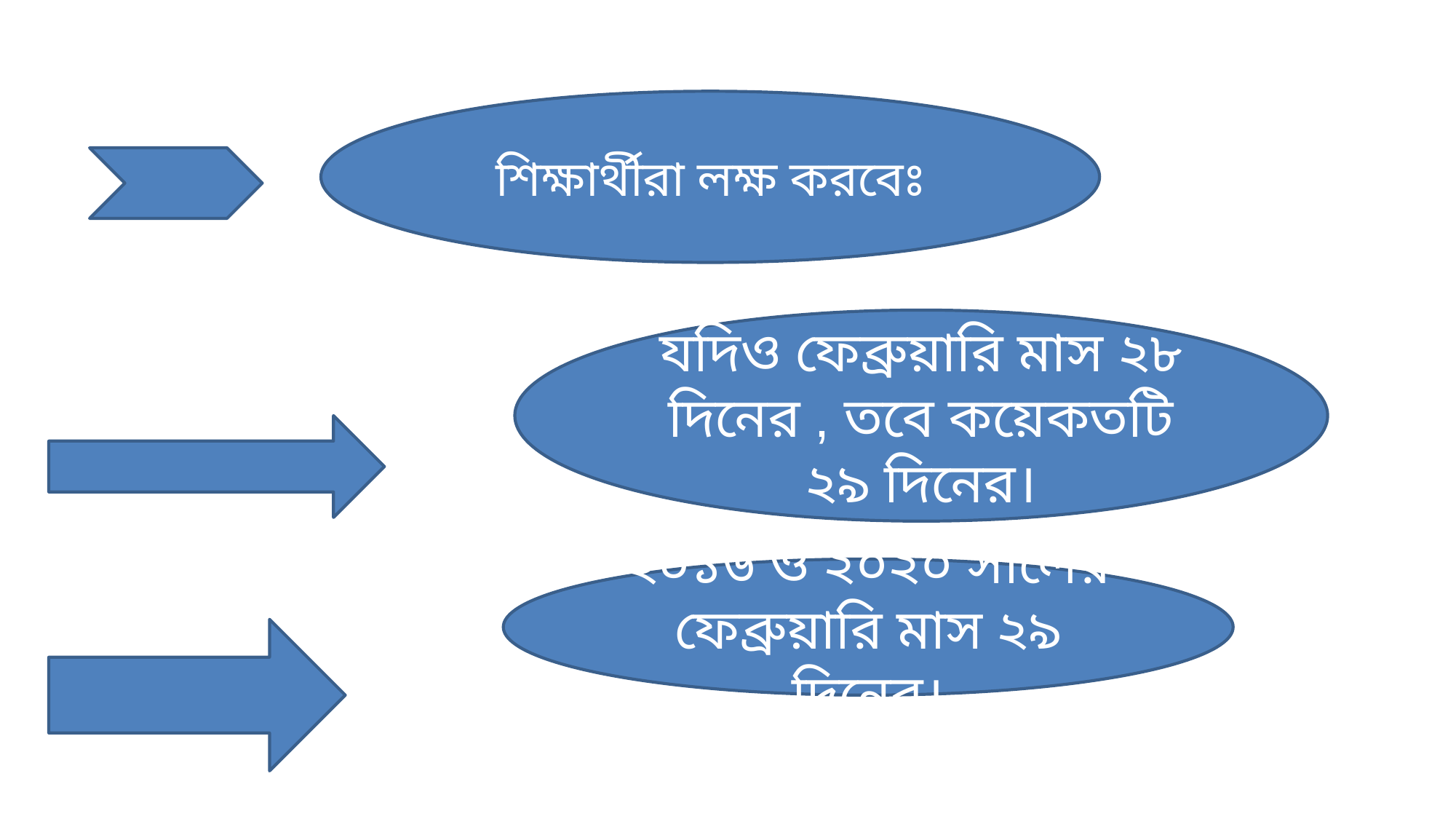

শিক্ষার্থীরা লক্ষ করবেঃ

যদিও ফেব্রুয়ারি মাস ২৮ দিনের , তবে কয়েকতটি ২৯ দিনের।

২০১৬ ও ২০২০ সালের ফেব্রুয়ারি মাস ২৯ দিনের।